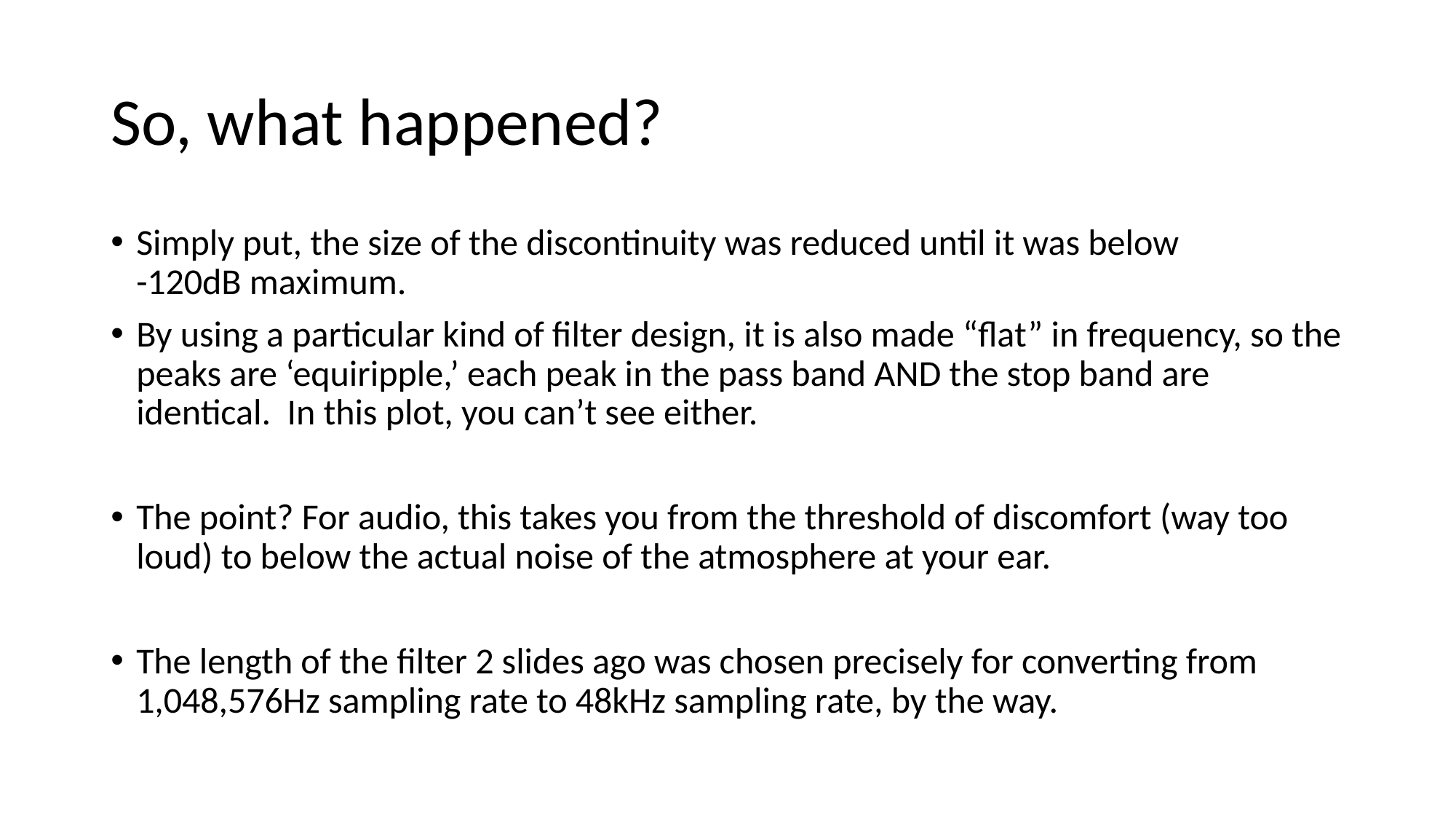

# So, what happened?
Simply put, the size of the discontinuity was reduced until it was below
-120dB maximum.
By using a particular kind of filter design, it is also made “flat” in frequency, so the peaks are ‘equiripple,’ each peak in the pass band AND the stop band are identical.  In this plot, you can’t see either.

The point? For audio, this takes you from the threshold of discomfort (way too loud) to below the actual noise of the atmosphere at your ear.

The length of the filter 2 slides ago was chosen precisely for converting from 1,048,576Hz sampling rate to 48kHz sampling rate, by the way.